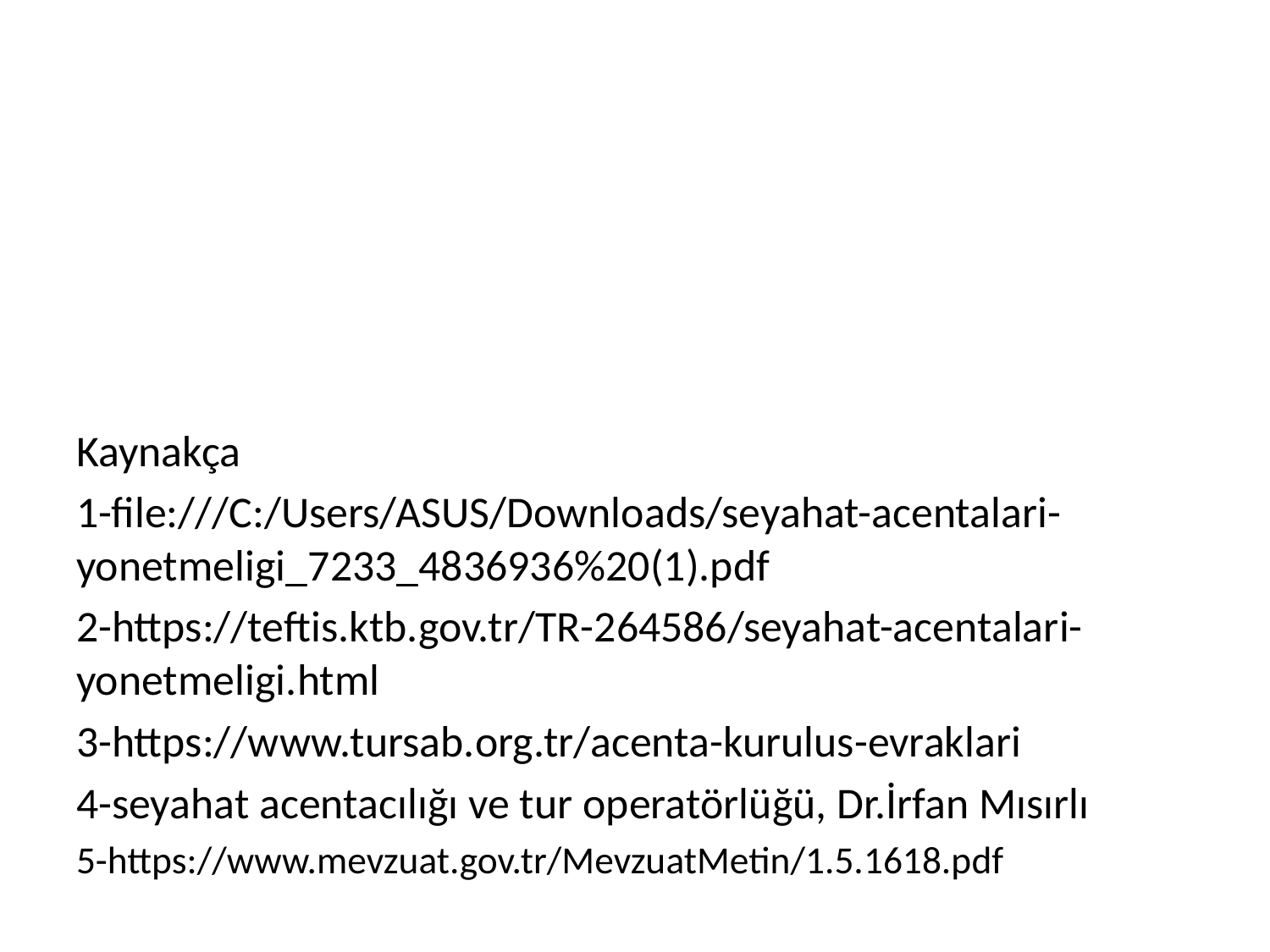

Kaynakça
1-file:///C:/Users/ASUS/Downloads/seyahat-acentalari-yonetmeligi_7233_4836936%20(1).pdf
2-https://teftis.ktb.gov.tr/TR-264586/seyahat-acentalari-yonetmeligi.html
3-https://www.tursab.org.tr/acenta-kurulus-evraklari
4-seyahat acentacılığı ve tur operatörlüğü, Dr.İrfan Mısırlı
5-https://www.mevzuat.gov.tr/MevzuatMetin/1.5.1618.pdf